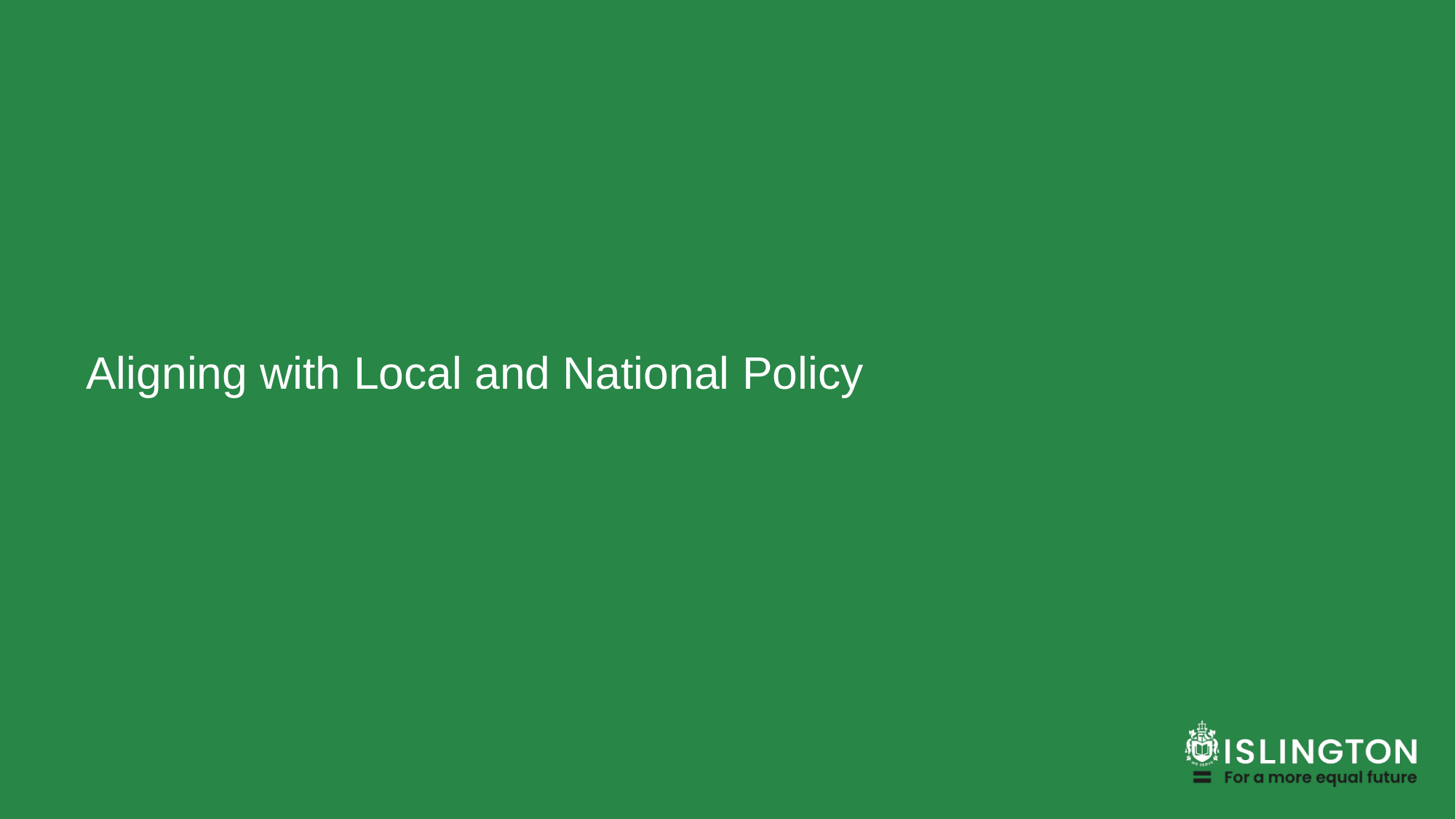

# Aligning with Local and National Policy